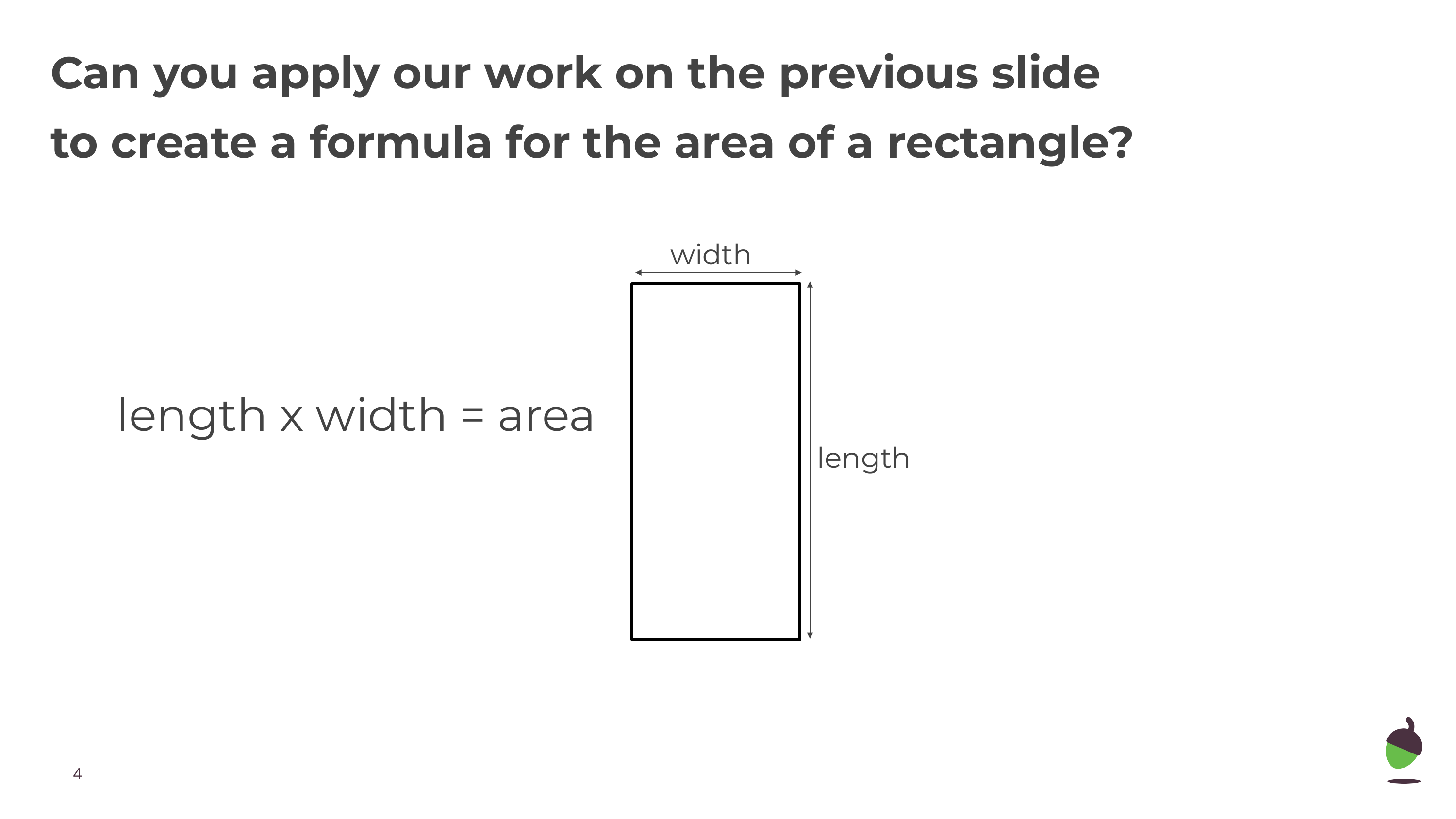

Can you apply our work on the previous slide to create a formula for the area of a rectangle?
width

length x width = area
length
4